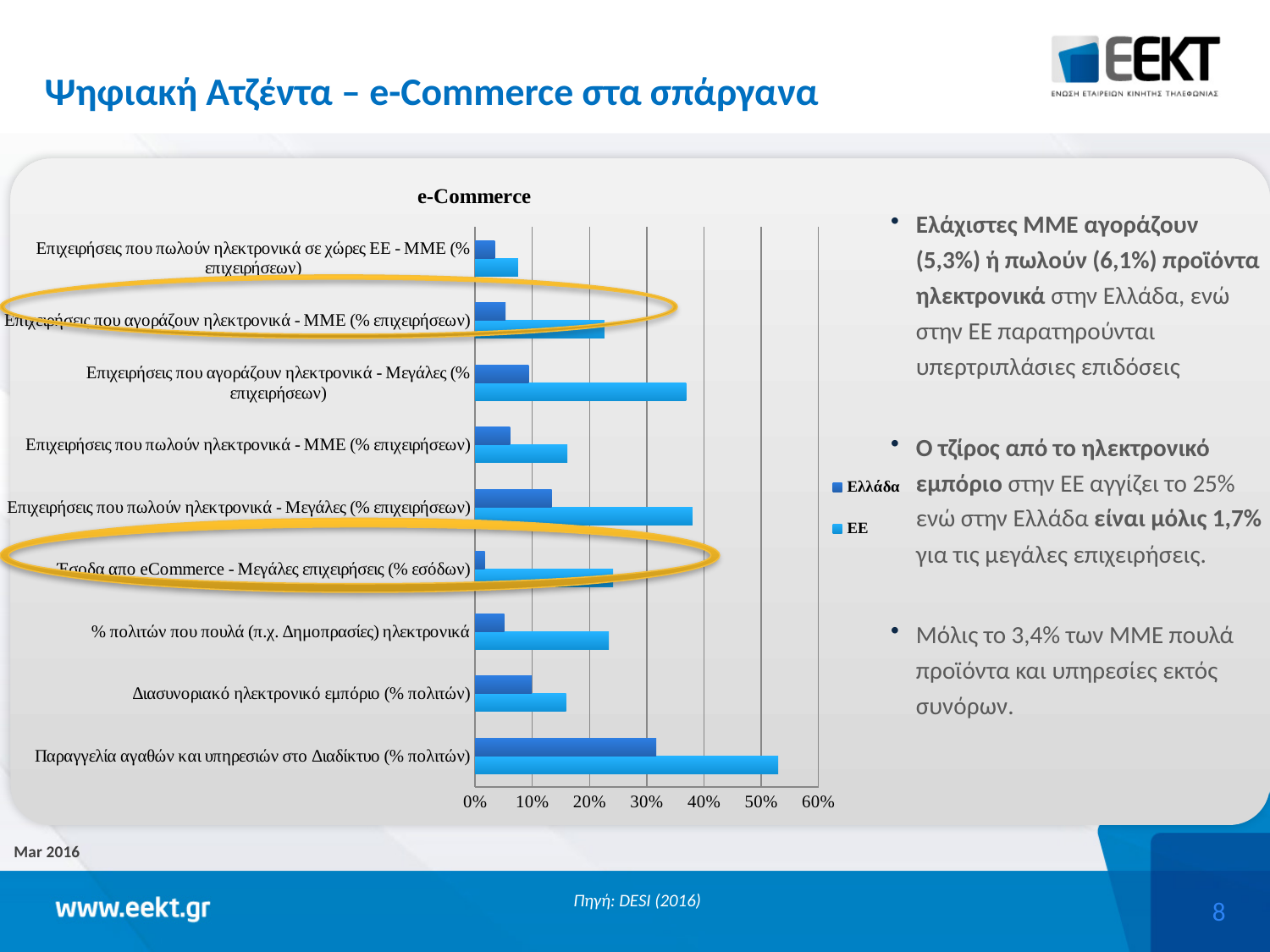

Ψηφιακή Ατζέντα – e-Commerce στα σπάργανα

### Chart: e-Commerce

| Category | ΕΕ | Ελλάδα |
|---|---|---|
| Παραγγελία αγαθών και υπηρεσιών στο Διαδίκτυο (% πολιτών) | 0.529672 | 0.316646 |
| Διασυνοριακό ηλεκτρονικό εμπόριο (% πολιτών) | 0.158877 | 0.099229 |
| % πολιτών που πουλά (π.χ. Δημοπρασίες) ηλεκτρονικά | 0.233714 | 0.05129 |
| Έσοδα απο eCommerce - Μεγάλες επιχειρήσεις (% εσόδων) | 0.24098 | 0.017199 |
| Επιχειρήσεις που πωλούν ηλεκτρονικά - Μεγάλες (% επιχειρήσεων) | 0.379934 | 0.133929 |
| Επιχειρήσεις που πωλούν ηλεκτρονικά - ΜΜΕ (% επιχειρήσεων) | 0.161424 | 0.06097 |
| Επιχειρήσεις που αγοράζουν ηλεκτρονικά - Μεγάλες (% επιχειρήσεων) | 0.368796 | 0.0937500000000001 |
| Επιχειρήσεις που αγοράζουν ηλεκτρονικά - ΜΜΕ (% επιχειρήσεων) | 0.226175 | 0.053467 |
| Επιχειρήσεις που πωλούν ηλεκτρονικά σε χώρες ΕΕ - ΜΜΕ (% επιχειρήσεων) | 0.075076 | 0.034356 |
Ελάχιστες ΜΜΕ αγοράζουν (5,3%) ή πωλούν (6,1%) προϊόντα ηλεκτρονικά στην Ελλάδα, ενώ στην ΕΕ παρατηρούνται υπερτριπλάσιες επιδόσεις

Ο τζίρος από το ηλεκτρονικό εμπόριο στην ΕΕ αγγίζει το 25% ενώ στην Ελλάδα είναι μόλις 1,7% για τις μεγάλες επιχειρήσεις.

Μόλις το 3,4% των ΜΜΕ πουλά προϊόντα και υπηρεσίες εκτός συνόρων.

Mar 2016
Πηγή: DESI (2016)